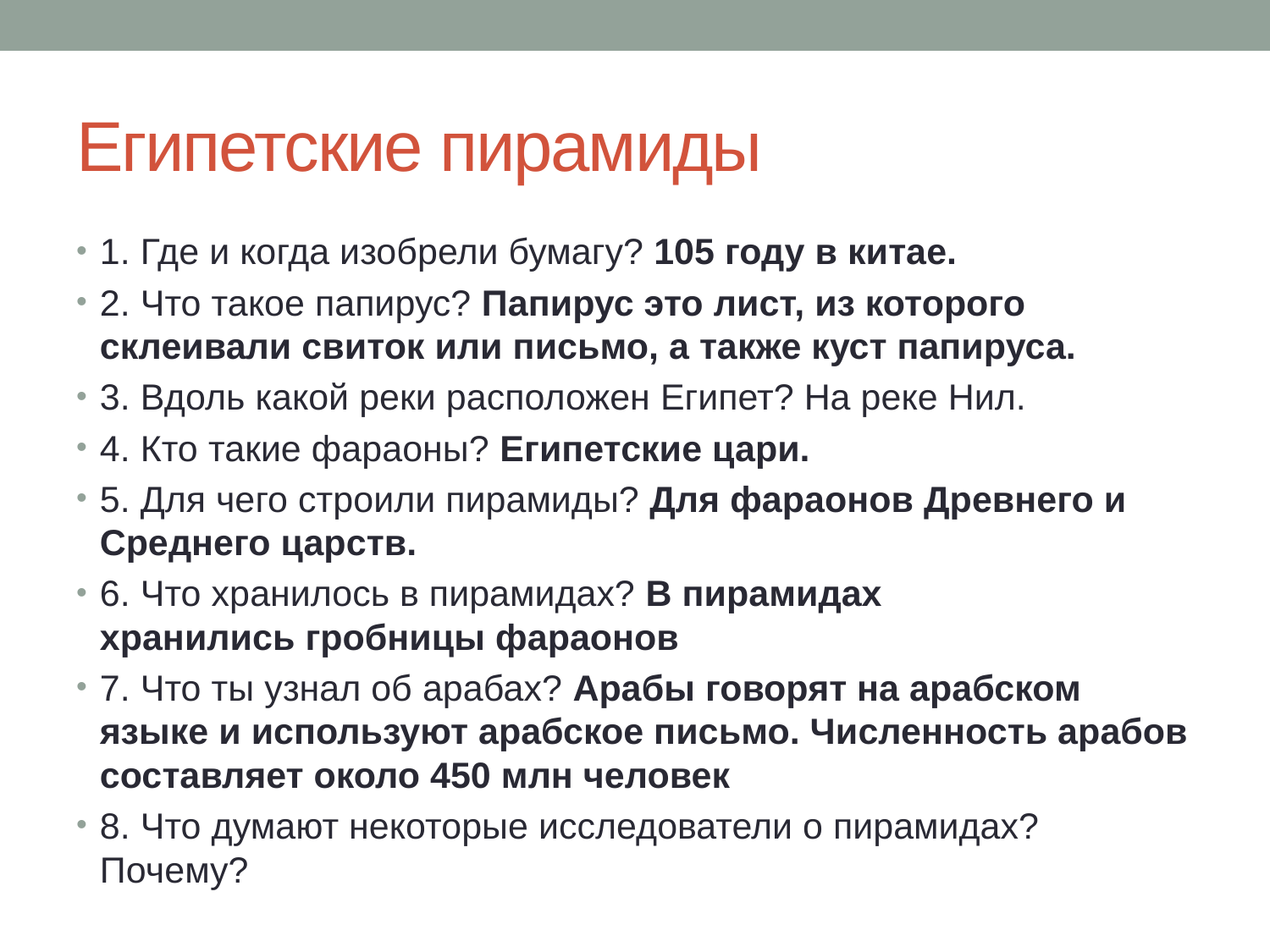

# Египетские пирамиды
1. Где и когда изобрели бумагу? 105 году в китае.
2. Что такое папирус? Папирус это лист, из которого склеивали свиток или письмо, а также куст папируса.
3. Вдоль какой реки расположен Египет? На реке Нил.
4. Кто такие фараоны? Египетские цари.
5. Для чего строили пирамиды? Для фараонов Древнего и Среднего царств.
6. Что хранилось в пирамидах? В пирамидах хранились гробницы фараонов
7. Что ты узнал об арабах? Арабы говорят на арабском языке и используют арабское письмо. Численность арабов составляет около 450 млн человек
8. Что думают некоторые исследователи о пирамидах? Почему?